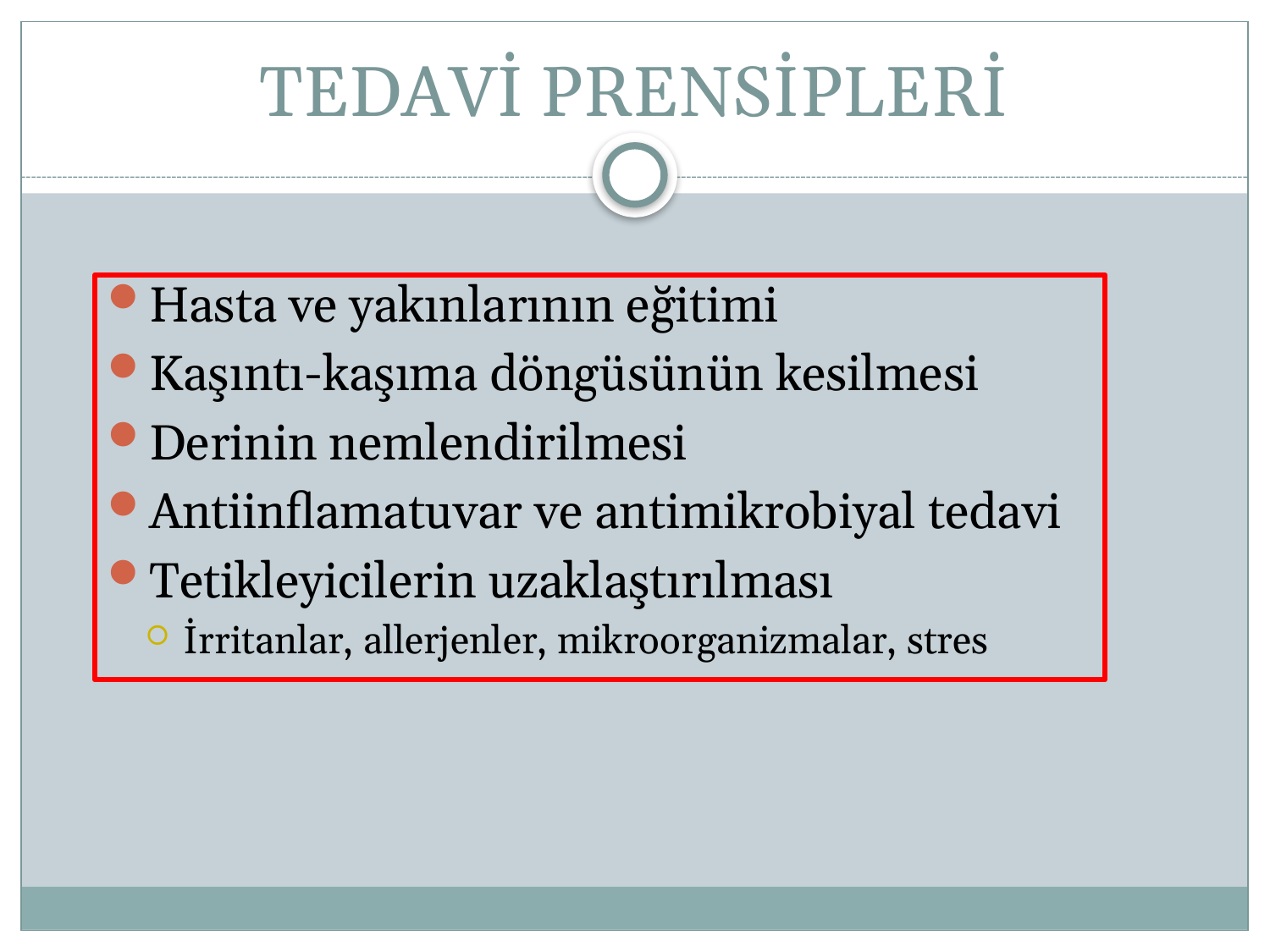

# TEDAVİ PRENSİPLERİ
Hasta ve yakınlarının eğitimi
Kaşıntı-kaşıma döngüsünün kesilmesi
Derinin nemlendirilmesi
Antiinflamatuvar ve antimikrobiyal tedavi
Tetikleyicilerin uzaklaştırılması
İrritanlar, allerjenler, mikroorganizmalar, stres